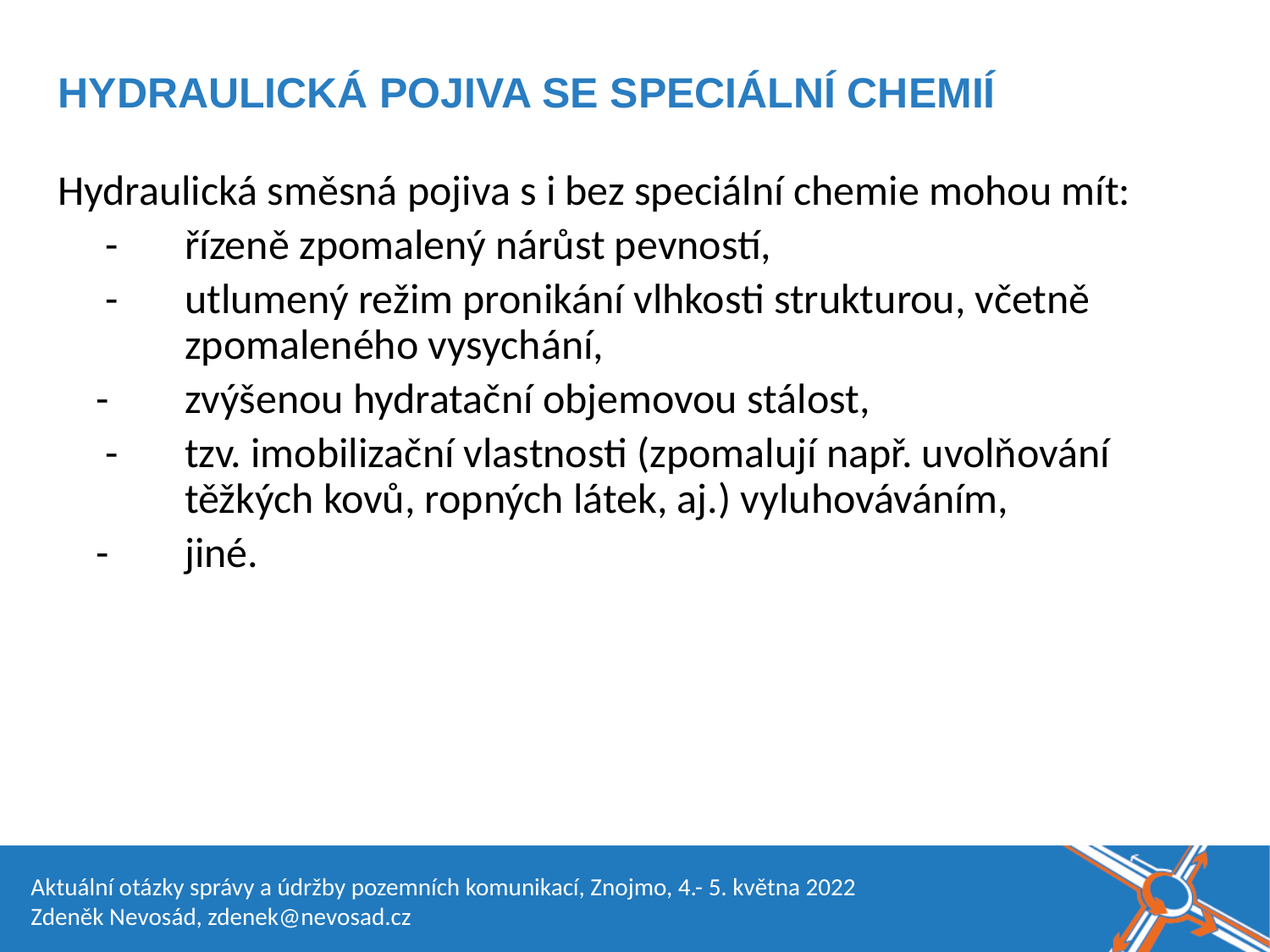

Název akce, místo, datum
HYDRAULICKÁ POJIVA SE SPECIÁLNÍ CHEMIÍ
	Hydraulická směsná pojiva s i bez speciální chemie mohou mít:
	     - 	řízeně zpomalený nárůst pevností,
	     - 	utlumený režim pronikání vlhkosti strukturou, včetně 	zpomaleného vysychání,
         - 	zvýšenou hydratační objemovou stálost,
	     - 	tzv. imobilizační vlastnosti (zpomalují např. uvolňování 	těžkých kovů, ropných látek, aj.) vyluhováváním,
         - 	jiné.
Aktuální otázky správy a údržby pozemních komunikací, Znojmo, 4.- 5. května 2022
Zdeněk Nevosád, zdenek@nevosad.cz